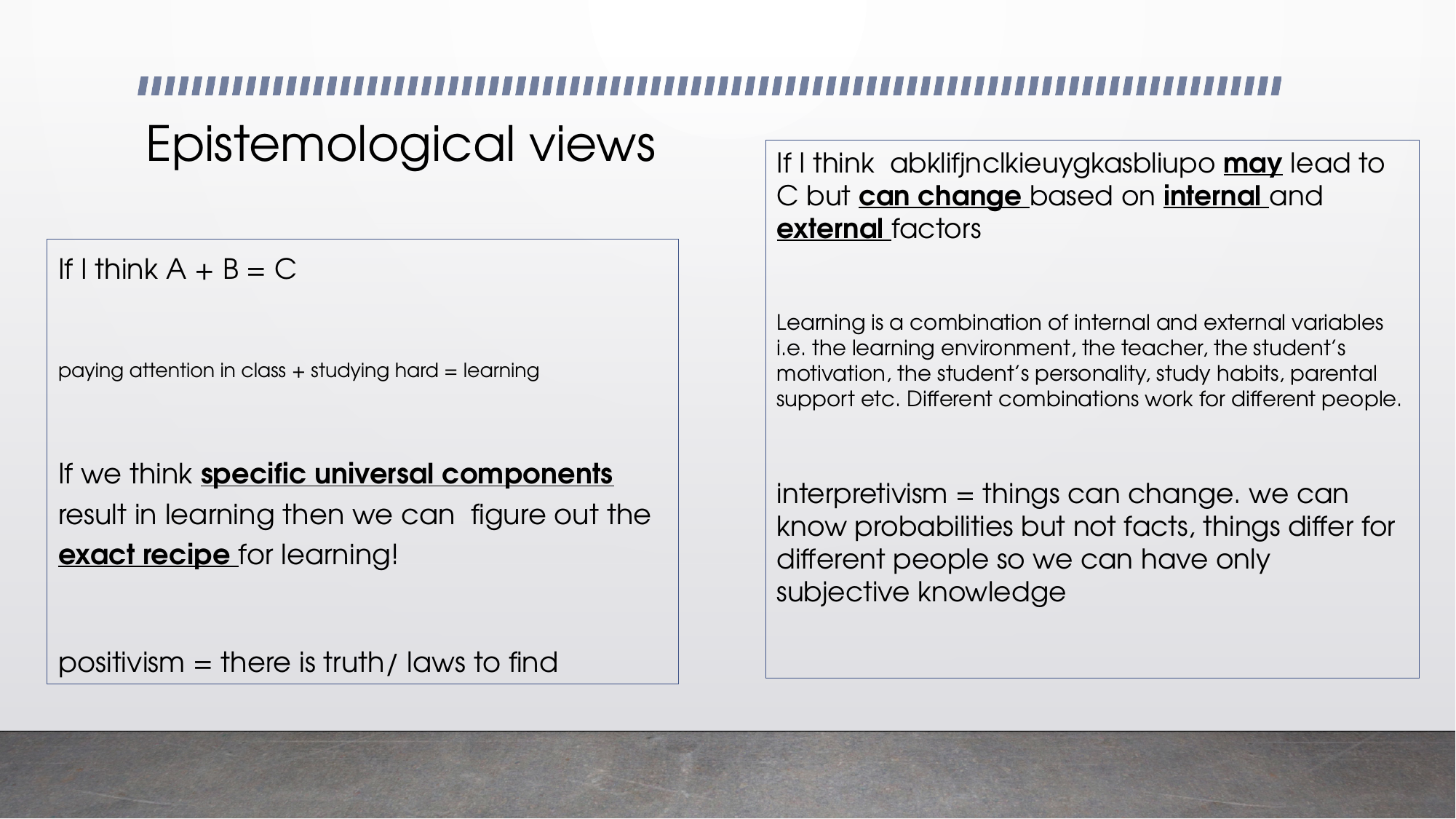

# Epistemological views
If I think  abklifjnclkieuygkasbliupo may lead to C but can change based on internal and external factors

Learning is a combination of internal and external variables i.e. the learning environment, the teacher, the student’s motivation, the student’s personality, study habits, parental support etc. Different combinations work for different people.

interpretivism = things can change. we can know probabilities but not facts, things differ for different people so we can have only subjective knowledge

If I think A + B = C

paying attention in class + studying hard = learning

If we think specific universal components result in learning then we can  figure out the exact recipe for learning!

positivism = there is truth/ laws to find